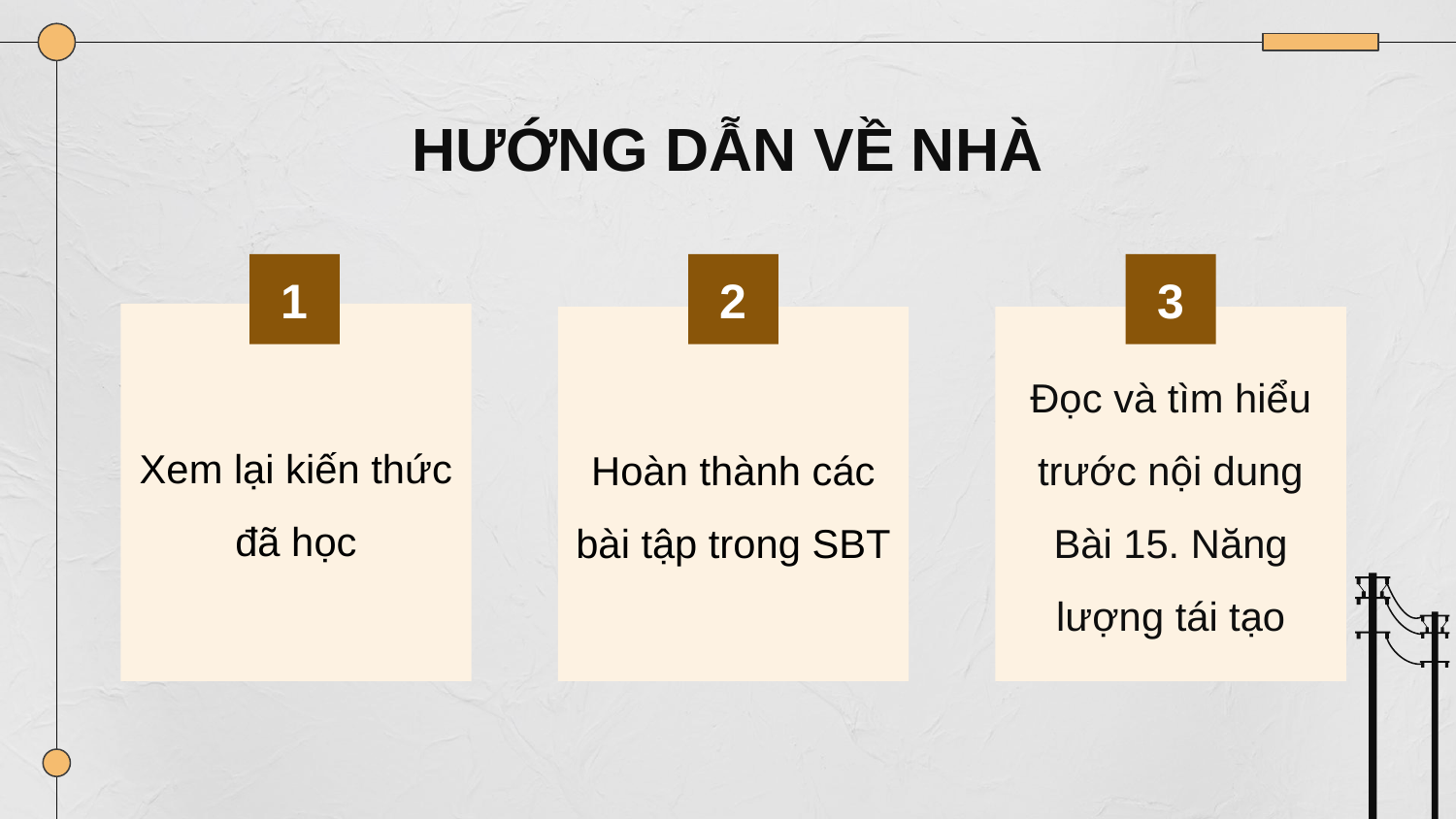

# HƯỚNG DẪN VỀ NHÀ
2
Hoàn thành các bài tập trong SBT
3
Đọc và tìm hiểu trước nội dung Bài 15. Năng lượng tái tạo
1
Xem lại kiến thức đã học